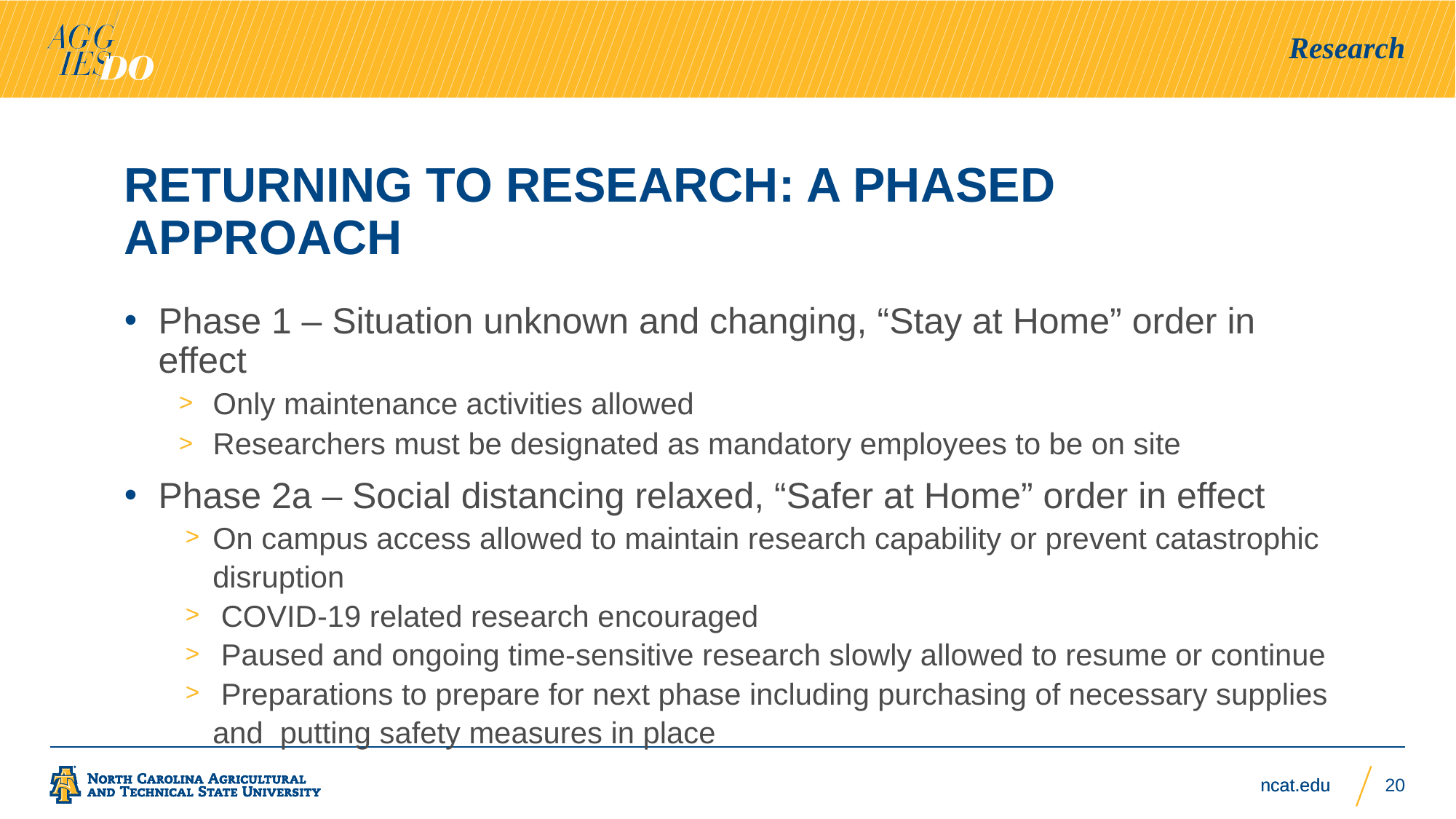

Research
# Returning to research: a phased approach
Phase 1 – Situation unknown and changing, “Stay at Home” order in effect
Only maintenance activities allowed
Researchers must be designated as mandatory employees to be on site
Phase 2a – Social distancing relaxed, “Safer at Home” order in effect
On campus access allowed to maintain research capability or prevent catastrophic disruption
 COVID-19 related research encouraged
 Paused and ongoing time-sensitive research slowly allowed to resume or continue
 Preparations to prepare for next phase including purchasing of necessary supplies and  putting safety measures in place

20